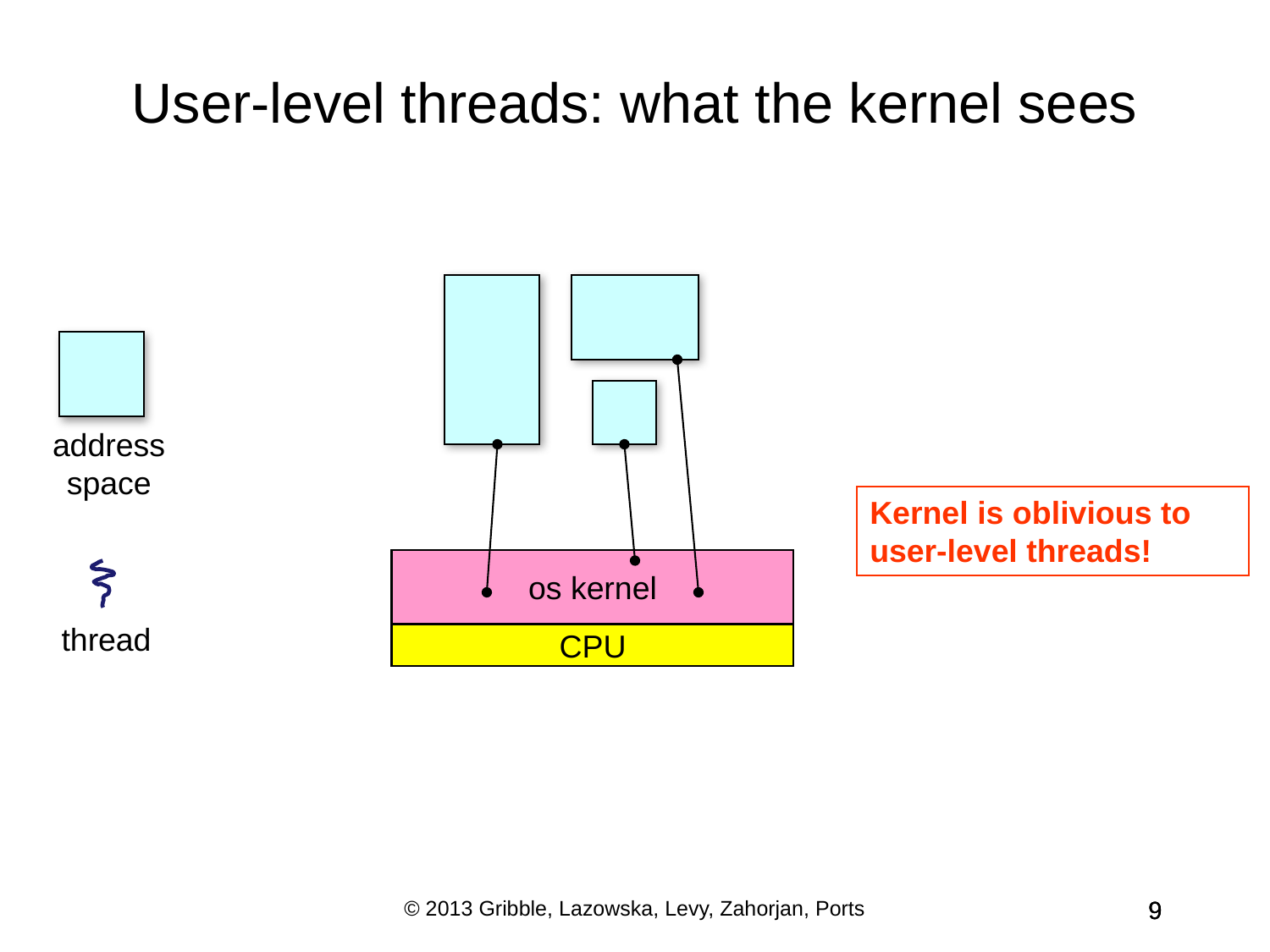

User-level threads: what the kernel sees

address space

Kernel is oblivious to user-level threads!
os kernel

thread
CPU
© 2013 Gribble, Lazowska, Levy, Zahorjan, Ports
9
9
9